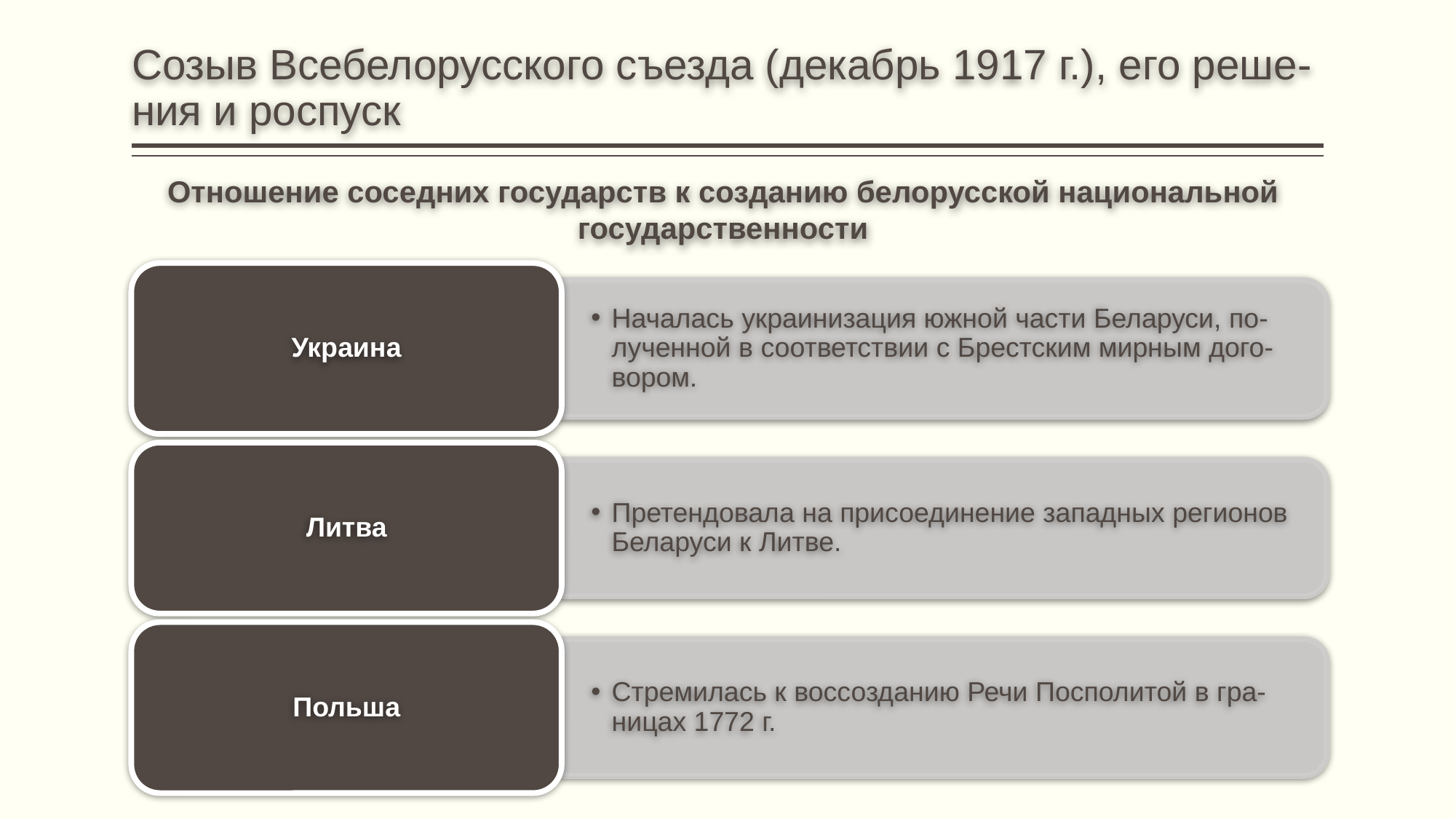

# Созыв Всебелорусского съезда (декабрь 1917 г.), его реше- ния и роспуск
Отношение соседних государств к созданию белорусской национальной государственности

Украина
Началась украинизация южной части Беларуси, по- лученной в соответствии с Брестским мирным дого- вором.

Литва
Претендовала на присоединение западных регионов Беларуси к Литве.

Польша
Стремилась к воссозданию Речи Посполитой в гра- ницах 1772 г.